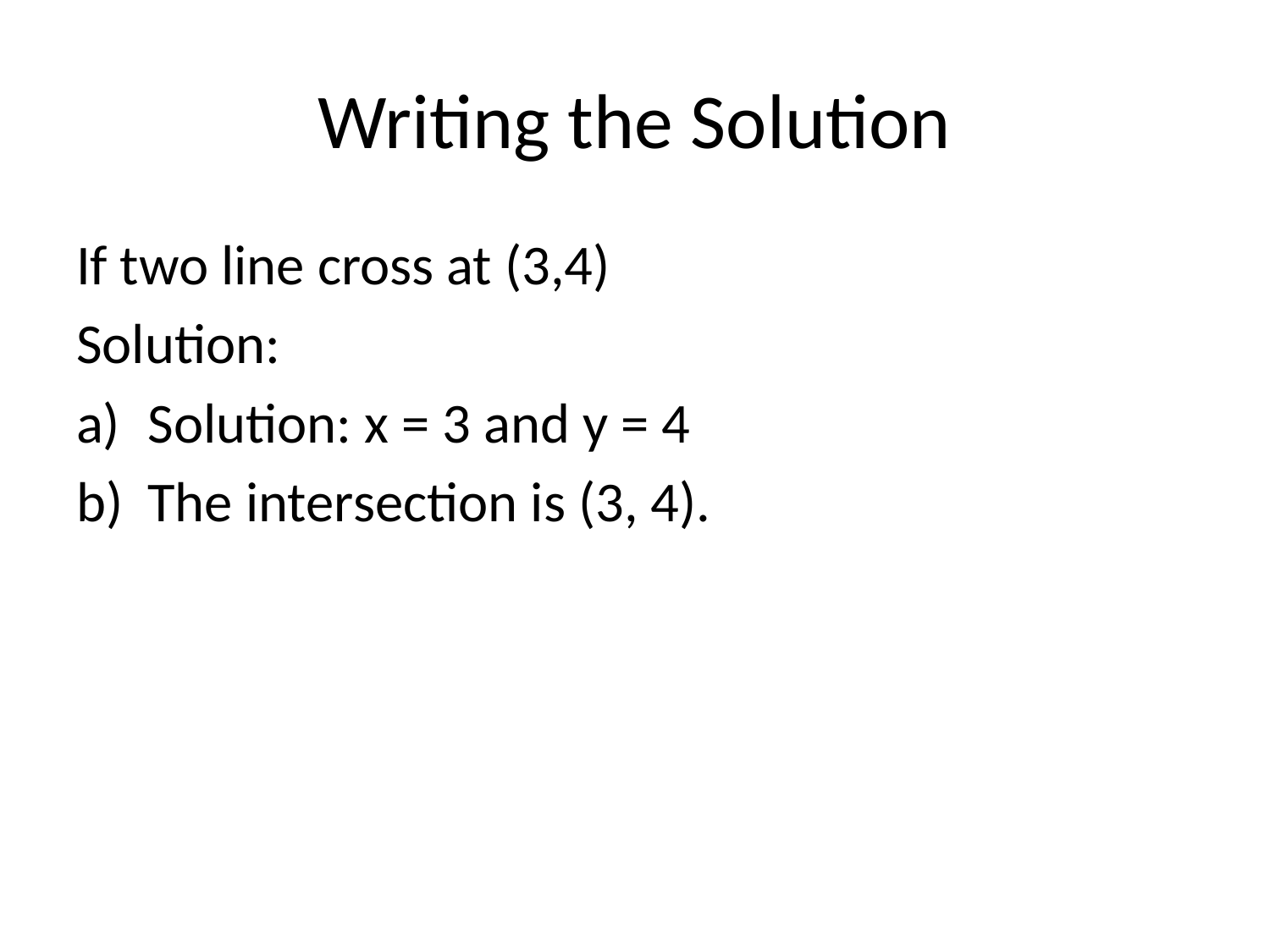

# Writing the Solution
If two line cross at (3,4)
Solution:
Solution: x = 3 and y = 4
The intersection is (3, 4).